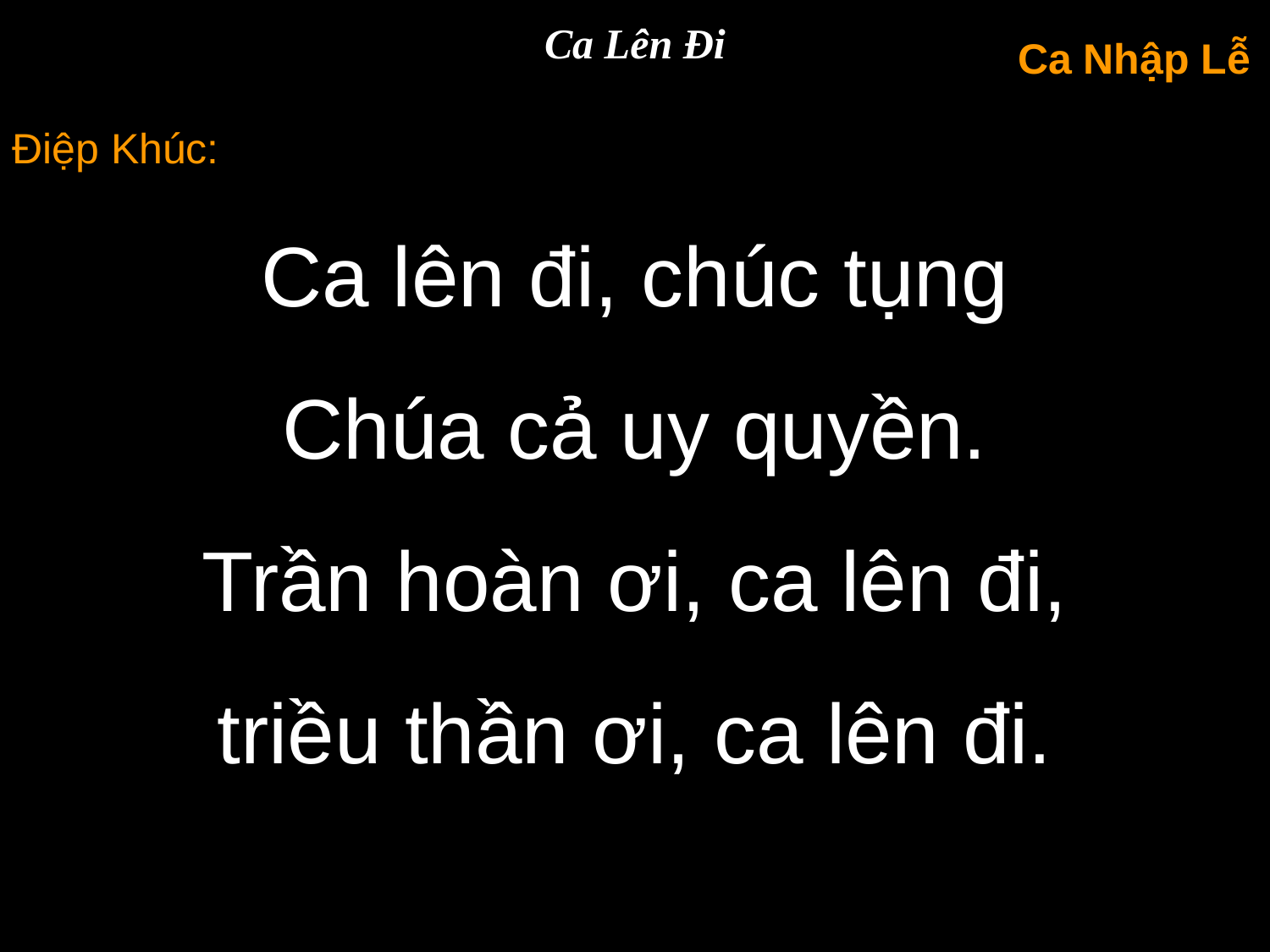

Ca Lên Đi
Ca Nhập Lễ
Điệp Khúc:
Ca lên đi, chúc tụng
Chúa cả uy quyền.
Trần hoàn ơi, ca lên đi,
triều thần ơi, ca lên đi.